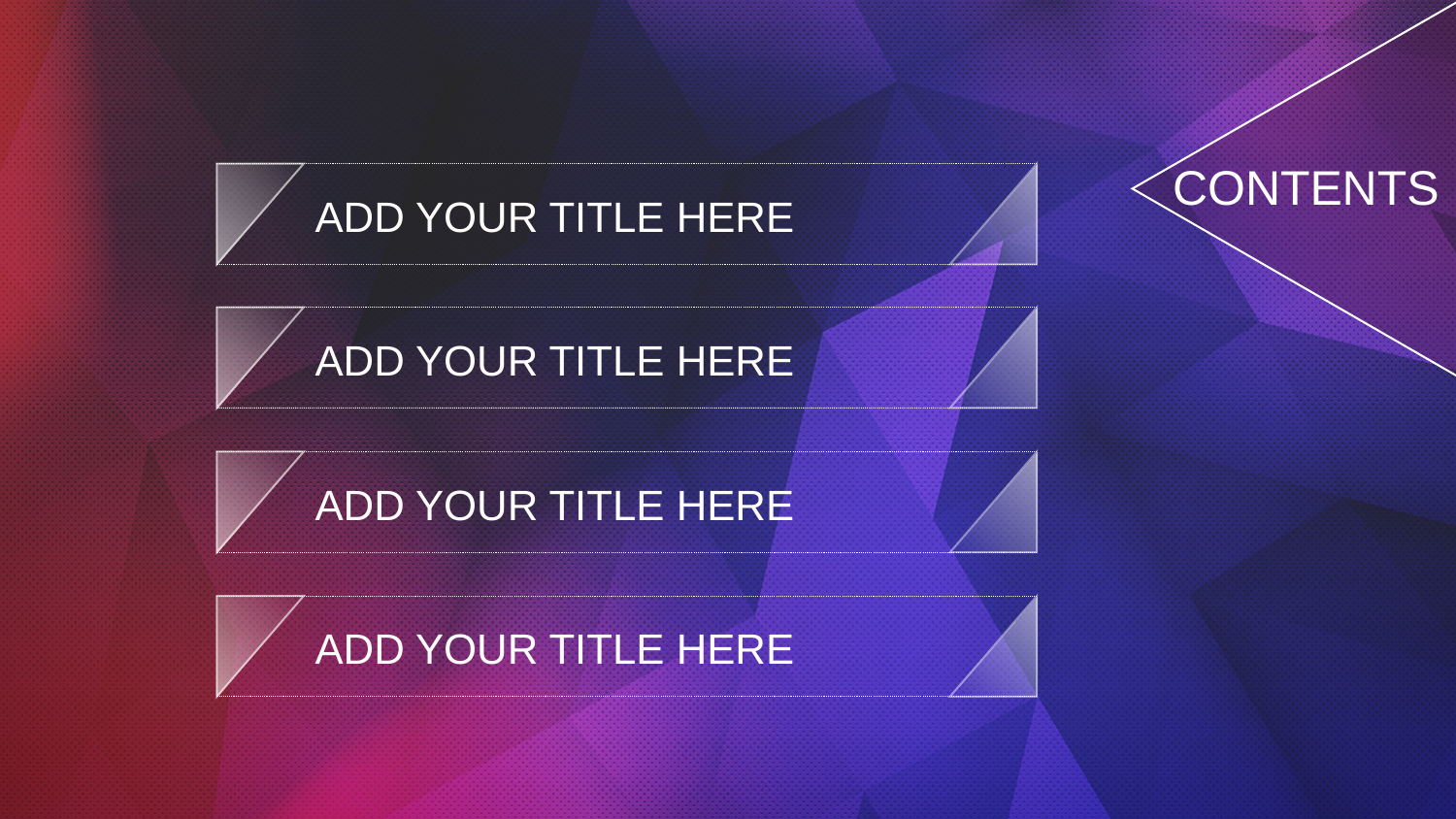

CONTENTS

ADD YOUR TITLE HERE

ADD YOUR TITLE HERE

ADD YOUR TITLE HERE

ADD YOUR TITLE HERE